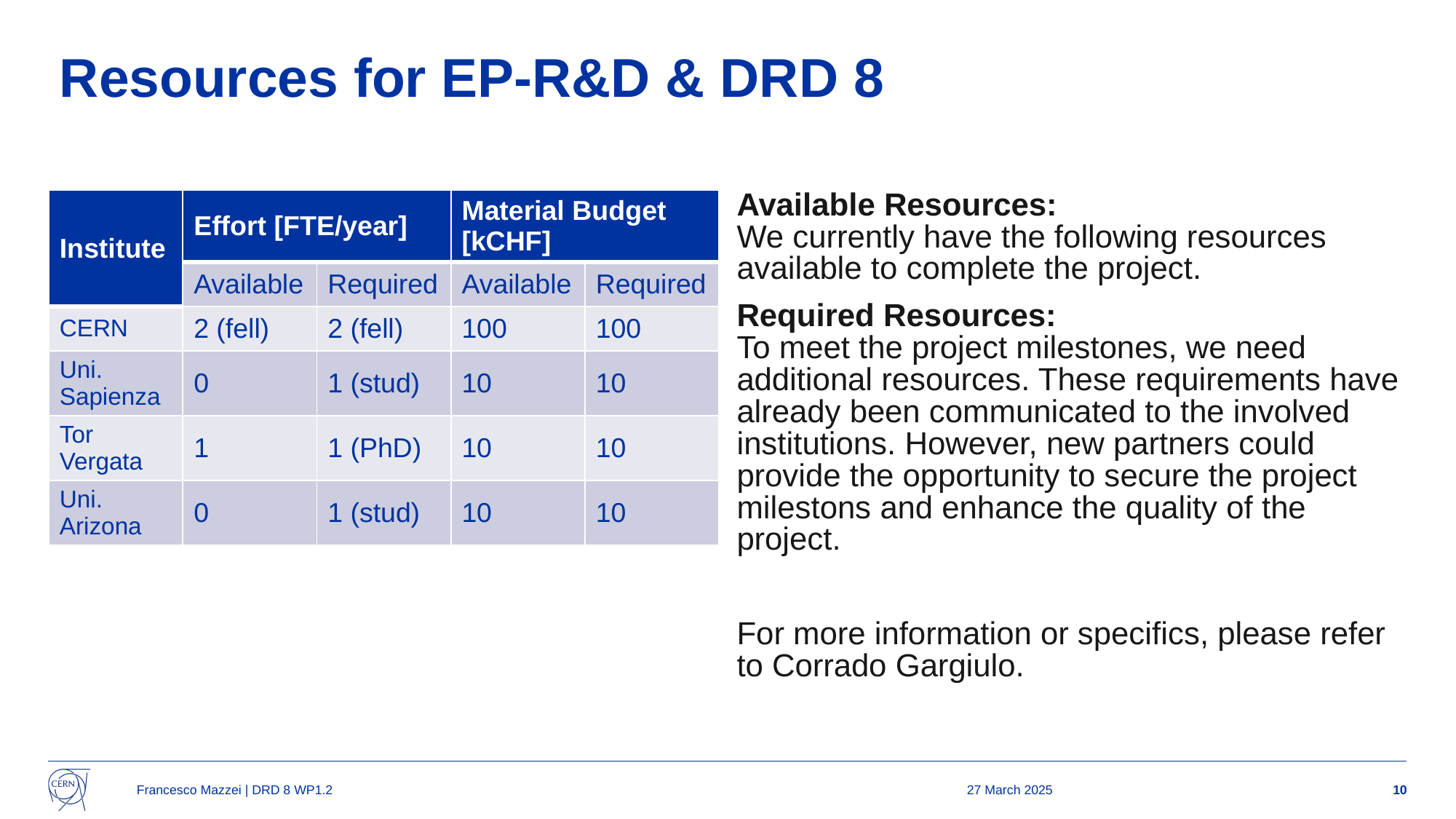

# Resources for EP-R&D & DRD 8
| Institute | Effort [FTE/year] |  | Material Budget [kCHF] |  |
| --- | --- | --- | --- | --- |
|  | Available | Required | Available | Required |
| CERN | 2 (fell) | 2 (fell) | 100 | 100 |
| Uni. Sapienza | 0 | 1 (stud) | 10 | 10 |
| Tor Vergata | 1 | 1 (PhD) | 10 | 10 |
| Uni. Arizona | 0 | 1 (stud) | 10 | 10 |
Available Resources:
We currently have the following resources available to complete the project.
Required Resources:
To meet the project milestones, we need additional resources. These requirements have already been communicated to the involved institutions. However, new partners could provide the opportunity to secure the project milestons and enhance the quality of the project.

For more information or specifics, please refer to Corrado Gargiulo.
Francesco Mazzei | DRD 8 WP1.2
27 March 2025
10